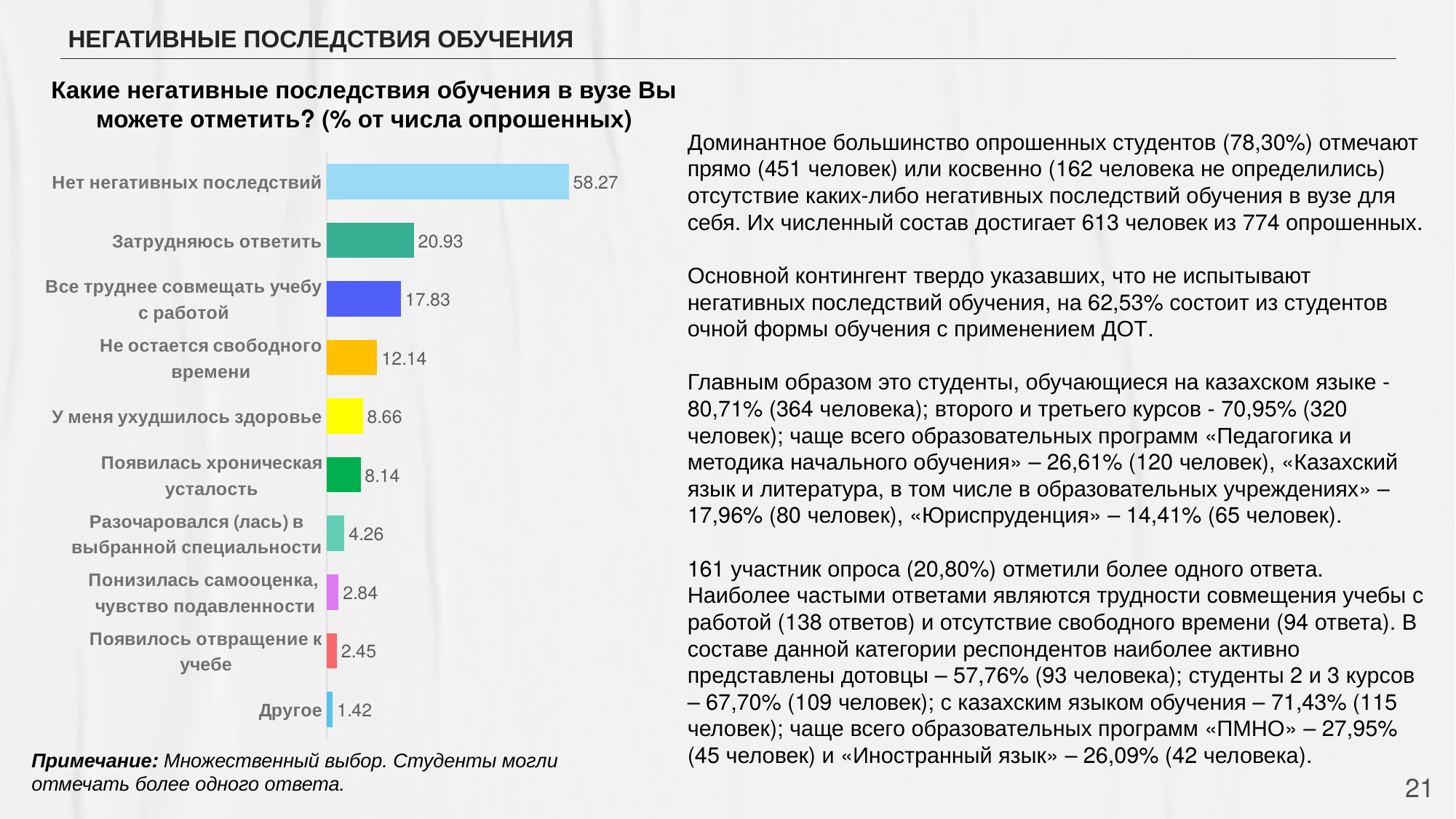

# НЕГАТИВНЫЕ ПОСЛЕДСТВИЯ ОБУЧЕНИЯ
Какие негативные последствия обучения в вузе Вы можете отметить? (% от числа опрошенных)

Доминантное большинство опрошенных студентов (78,30%) отмечают прямо (451 человек) или косвенно (162 человека не определились) отсутствие каких-либо негативных последствий обучения в вузе для себя. Их численный состав достигает 613 человек из 774 опрошенных.

Основной контингент твердо указавших, что не испытывают негативных последствий обучения, на 62,53% состоит из студентов очной формы обучения с применением ДОТ.

Главным образом это студенты, обучающиеся на казахском языке - 80,71% (364 человека); второго и третьего курсов - 70,95% (320 человек); чаще всего образовательных программ «Педагогика и методика начального обучения» – 26,61% (120 человек), «Казахский язык и литература, в том числе в образовательных учреждениях» – 17,96% (80 человек), «Юриспруденция» – 14,41% (65 человек).

161 участник опроса (20,80%) отметили более одного ответа. Наиболее частыми ответами являются трудности совмещения учебы с работой (138 ответов) и отсутствие свободного времени (94 ответа). В составе данной категории респондентов наиболее активно представлены дотовцы – 57,76% (93 человека); студенты 2 и 3 курсов – 67,70% (109 человек); с казахским языком обучения – 71,43% (115 человек); чаще всего образовательных программ «ПМНО» – 27,95% (45 человек) и «Иностранный язык» – 26,09% (42 человека).

### Chart

| Category | Ряд 1 |
|---|---|
| Другое | 1.42 |
| Появилось отвращение к учебе | 2.45 |
| Понизилась самооценка,  чувство подавленности | 2.84 |
| Разочаровался (лась) в выбранной специальности | 4.26 |
| Появилась хроническая усталость | 8.14 |
| У меня ухудшилось здоровье | 8.66 |
| Не остается свободного времени | 12.14 |
| Все труднее совмещать учебу с работой | 17.83 |
| Затрудняюсь ответить | 20.93 |
| Нет негативных последствий | 58.27 |
Примечание: Множественный выбор. Студенты могли отмечать более одного ответа.
21